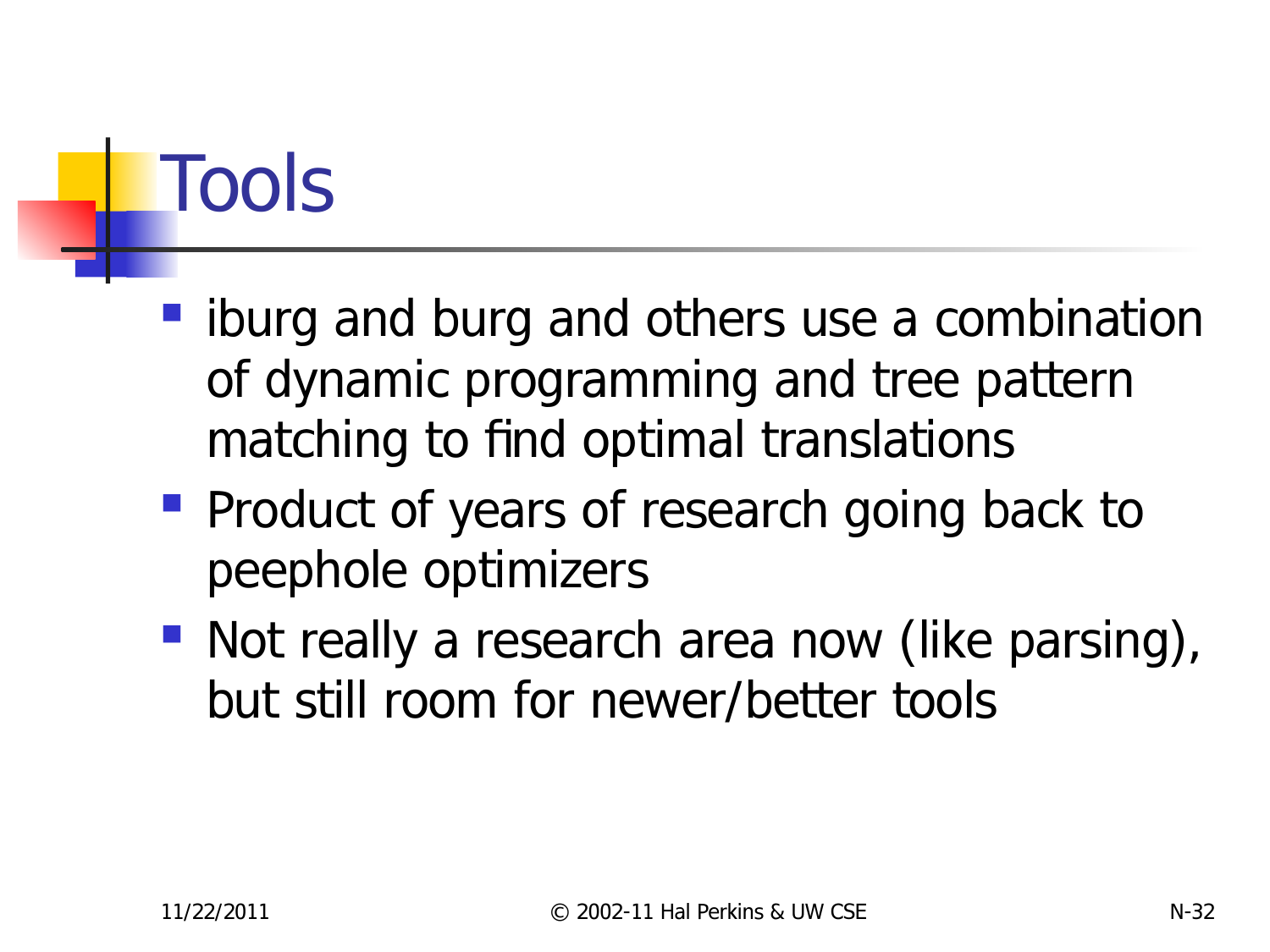

# Tools
iburg and burg and others use a combination of dynamic programming and tree pattern matching to find optimal translations
Product of years of research going back to peephole optimizers
Not really a research area now (like parsing), but still room for newer/better tools
11/22/2011
© 2002-11 Hal Perkins & UW CSE
N-32